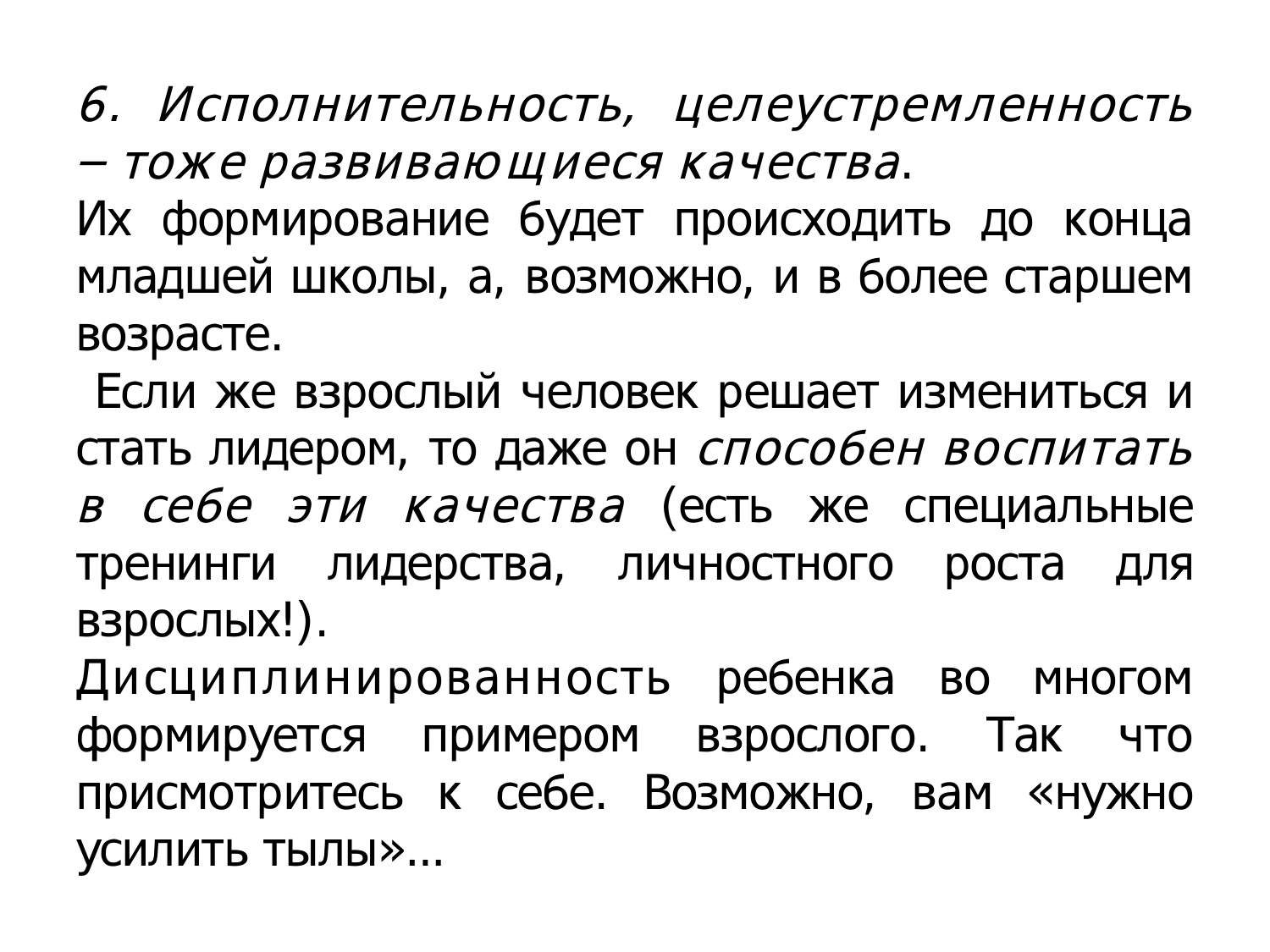

6. Исполнительность, целеустремленность – тоже развивающиеся качества.
Их формирование будет происходить до конца младшей школы, а, возможно, и в более старшем возрасте.
 Если же взрослый человек решает измениться и стать лидером, то даже он способен воспитать в себе эти качества (есть же специальные тренинги лидерства, личностного роста для взрослых!).
Дисциплинированность ребенка во многом формируется примером взрослого. Так что присмотритесь к себе. Возможно, вам «нужно усилить тылы»…